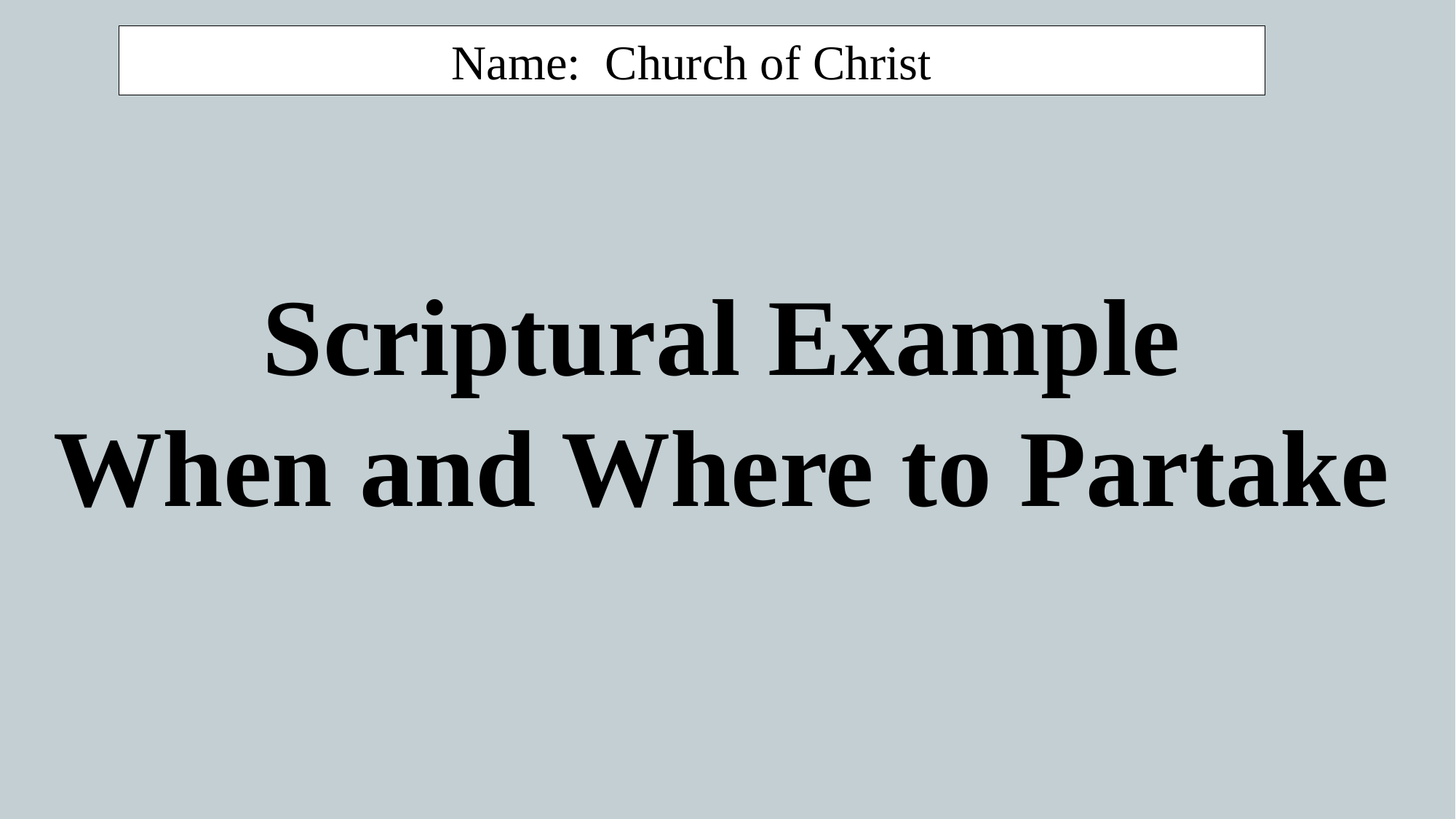

Name:  Church of Christ

Scriptural Example
When and Where to Partake